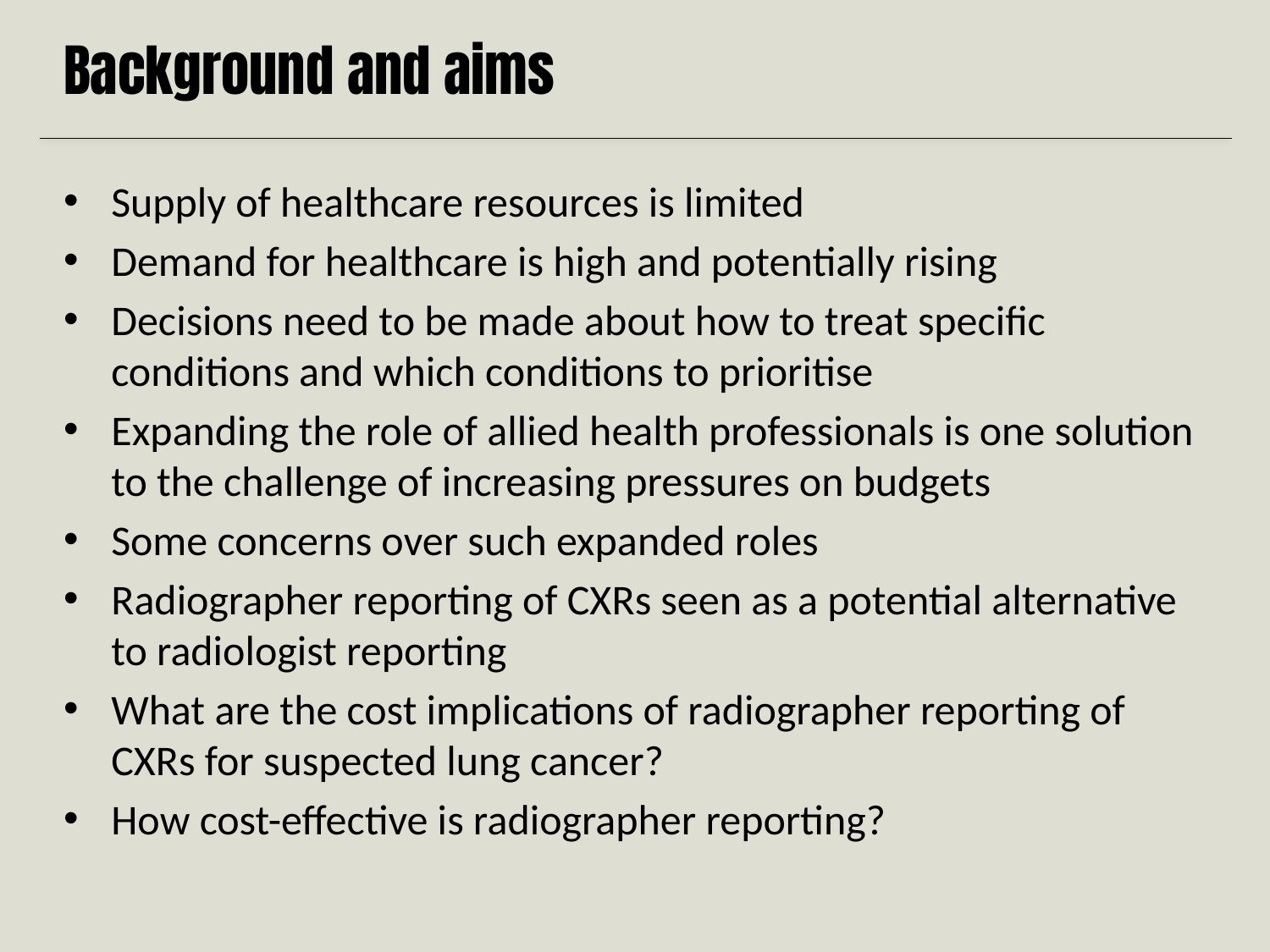

# Background and aims
Supply of healthcare resources is limited
Demand for healthcare is high and potentially rising
Decisions need to be made about how to treat specific conditions and which conditions to prioritise
Expanding the role of allied health professionals is one solution to the challenge of increasing pressures on budgets
Some concerns over such expanded roles
Radiographer reporting of CXRs seen as a potential alternative to radiologist reporting
What are the cost implications of radiographer reporting of CXRs for suspected lung cancer?
How cost-effective is radiographer reporting?